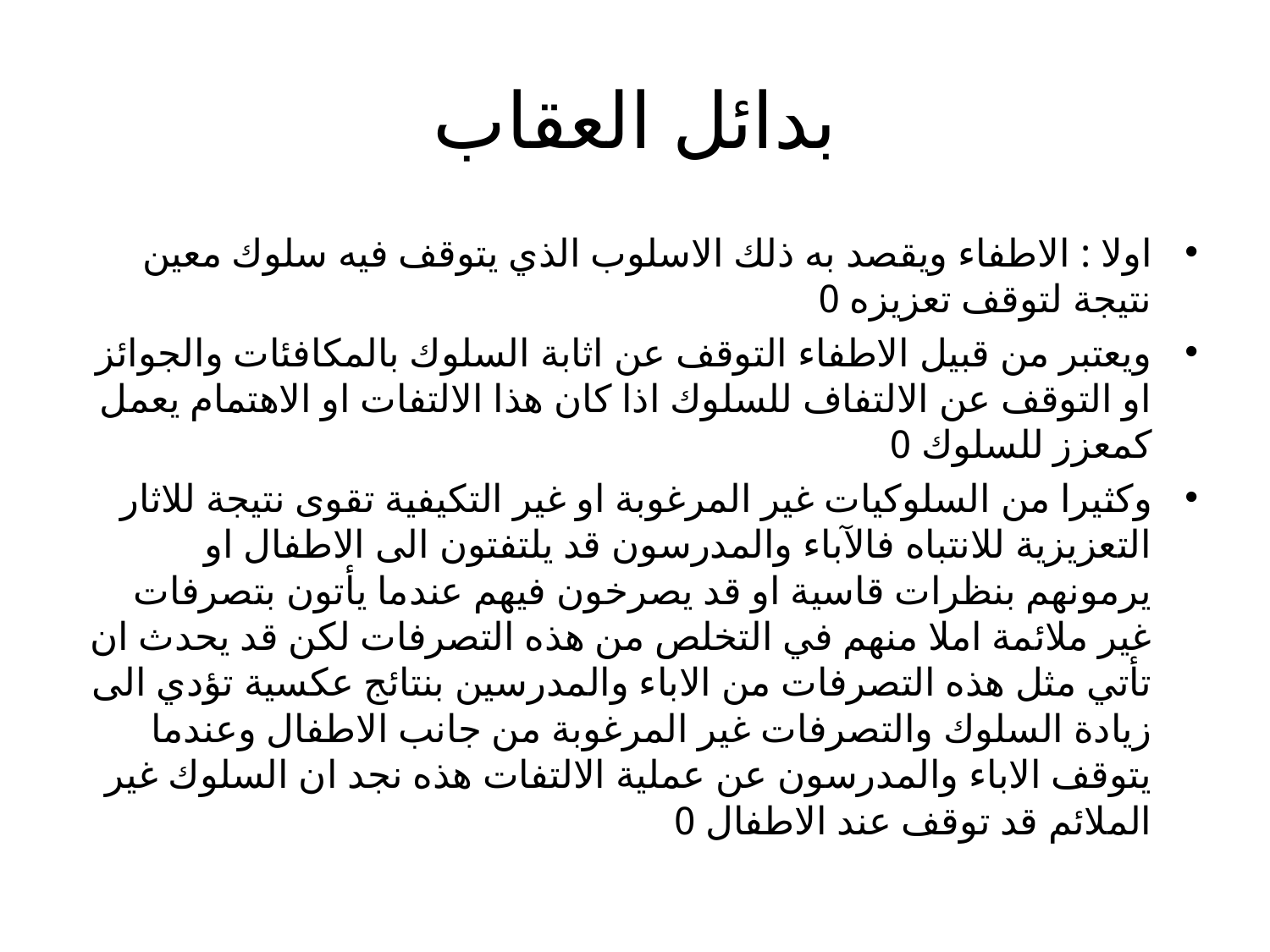

# بدائل العقاب
اولا : الاطفاء ويقصد به ذلك الاسلوب الذي يتوقف فيه سلوك معين نتيجة لتوقف تعزيزه 0
ويعتبر من قبيل الاطفاء التوقف عن اثابة السلوك بالمكافئات والجوائز او التوقف عن الالتفاف للسلوك اذا كان هذا الالتفات او الاهتمام يعمل كمعزز للسلوك 0
وكثيرا من السلوكيات غير المرغوبة او غير التكيفية تقوى نتيجة للاثار التعزيزية للانتباه فالآباء والمدرسون قد يلتفتون الى الاطفال او يرمونهم بنظرات قاسية او قد يصرخون فيهم عندما يأتون بتصرفات غير ملائمة املا منهم في التخلص من هذه التصرفات لكن قد يحدث ان تأتي مثل هذه التصرفات من الاباء والمدرسين بنتائج عكسية تؤدي الى زيادة السلوك والتصرفات غير المرغوبة من جانب الاطفال وعندما يتوقف الاباء والمدرسون عن عملية الالتفات هذه نجد ان السلوك غير الملائم قد توقف عند الاطفال 0